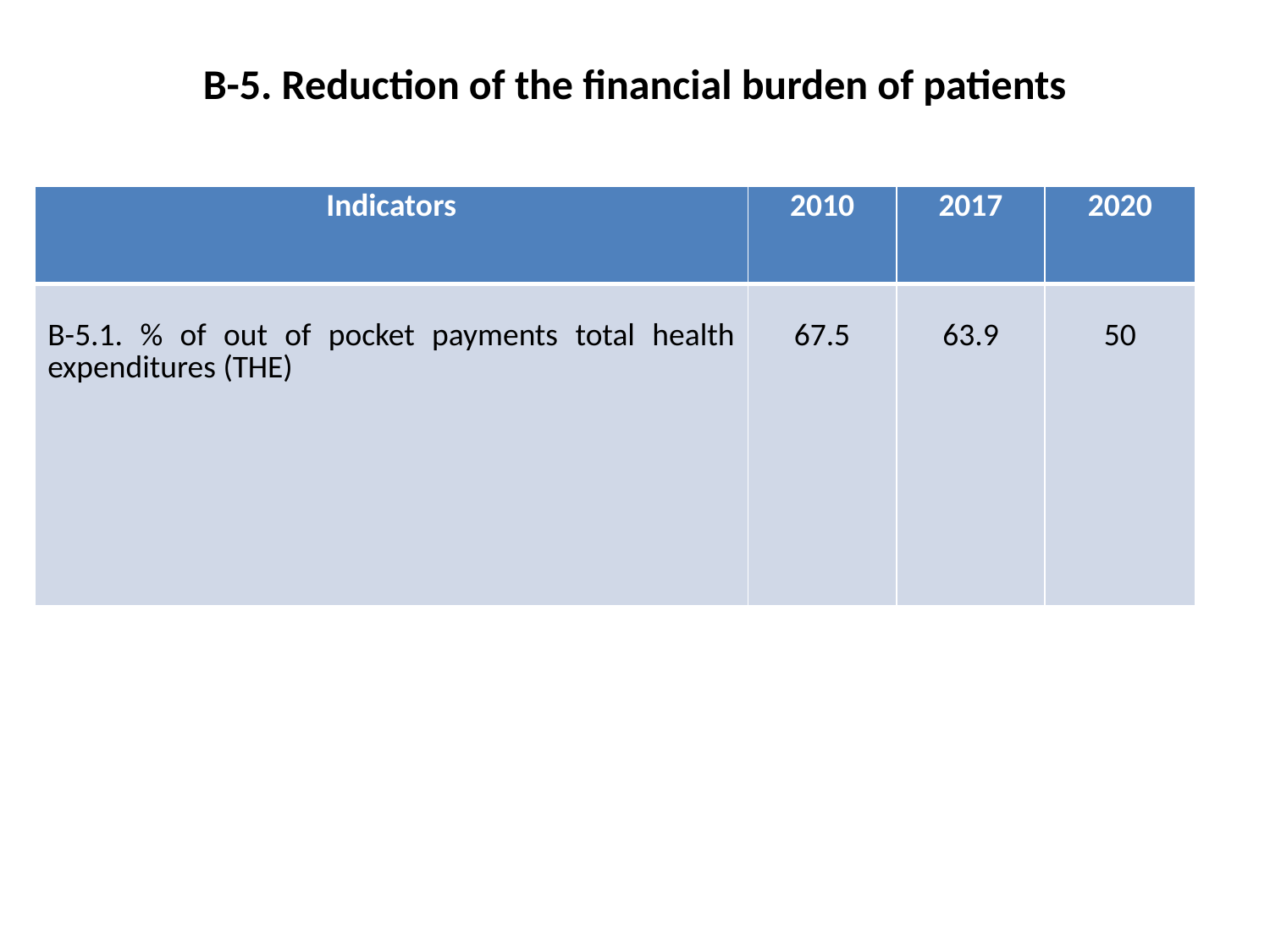

# В-5. Reduction of the financial burden of patients
| Indicators | 2010 | 2017 | 2020 |
| --- | --- | --- | --- |
| В-5.1. % of out of pocket payments total health expenditures (THE) | 67.5 | 63.9 | 50 |